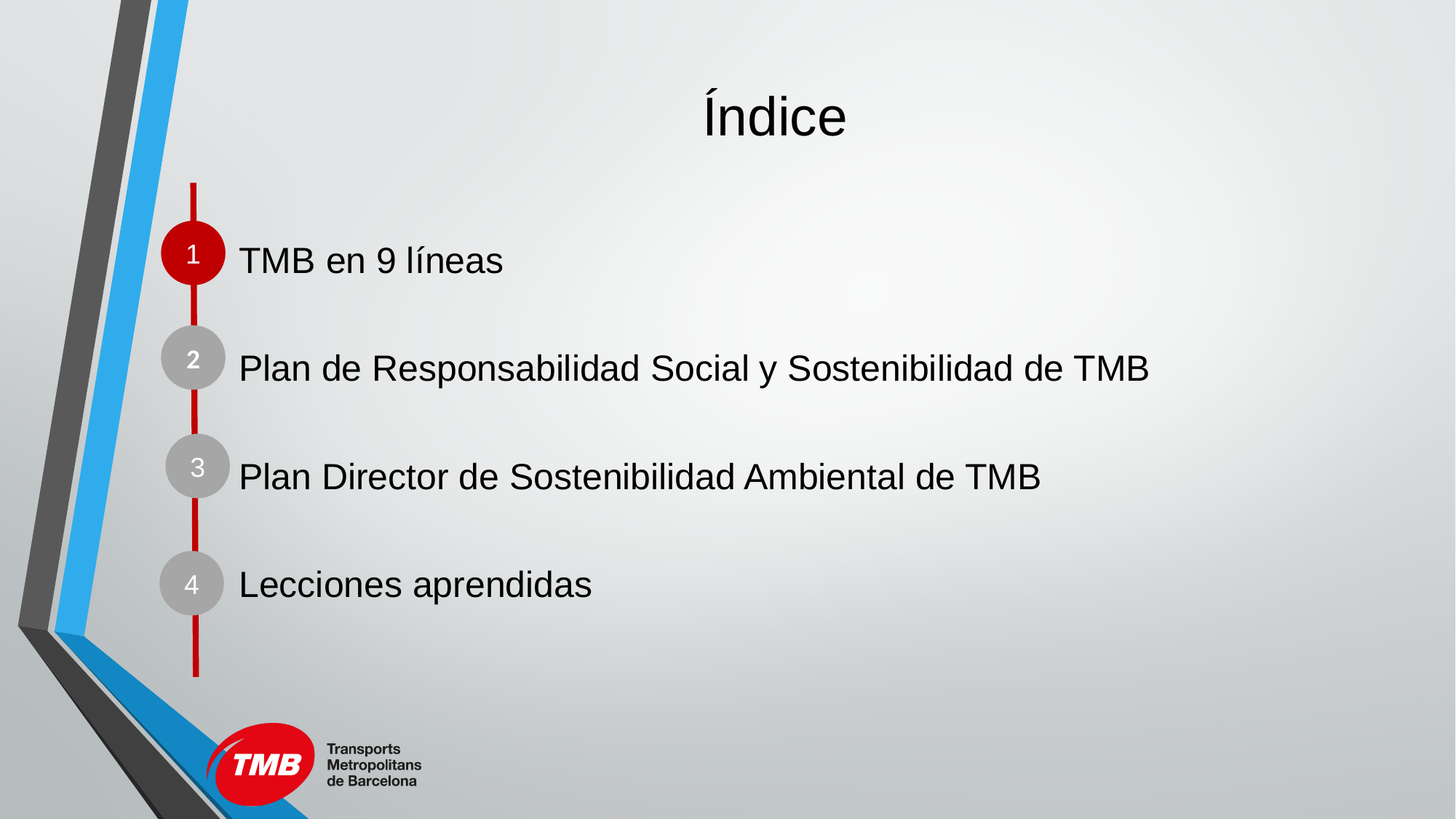

# Índice

TMB en 9 líneas
Plan de Responsabilidad Social y Sostenibilidad de TMB
Plan Director de Sostenibilidad Ambiental de TMB
Lecciones aprendidas

1
2
3
4